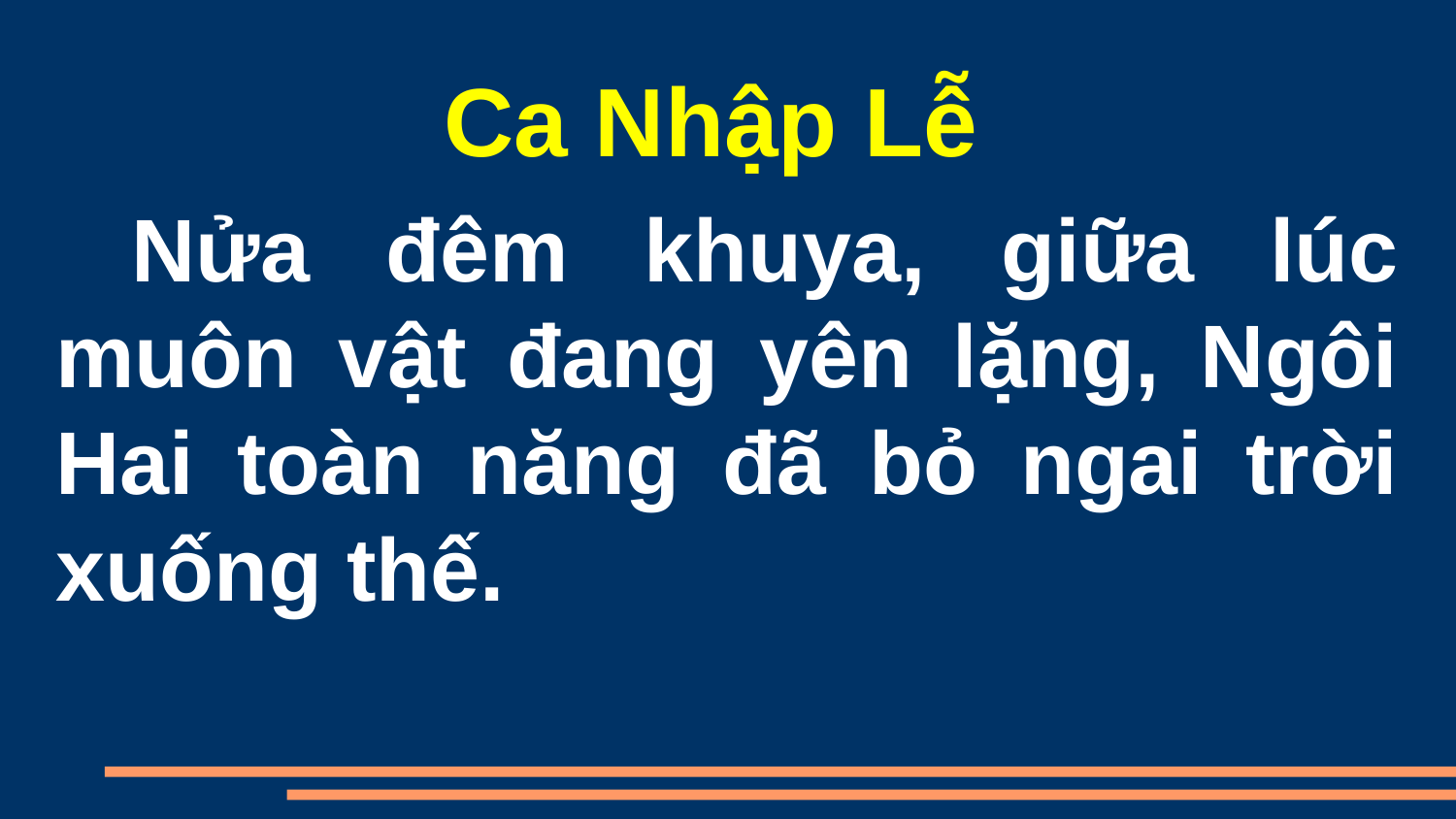

Ca Nhập Lễ
 Nửa đêm khuya, giữa lúc muôn vật đang yên lặng, Ngôi Hai toàn năng đã bỏ ngai trời xuống thế.